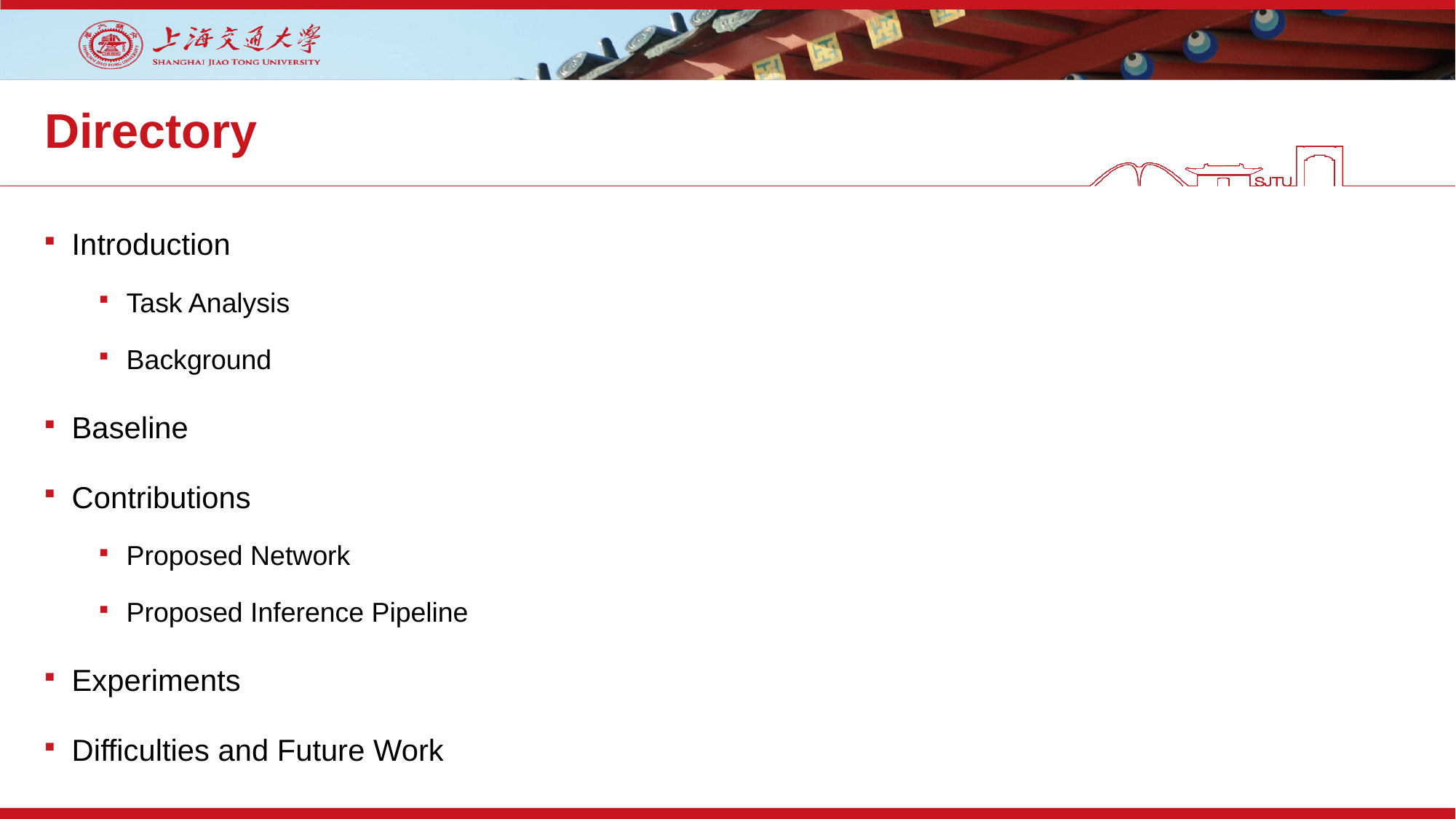

# Directory
Introduction
Task Analysis
Background
Baseline
Contributions
Proposed Network
Proposed Inference Pipeline
Experiments
Difficulties and Future Work